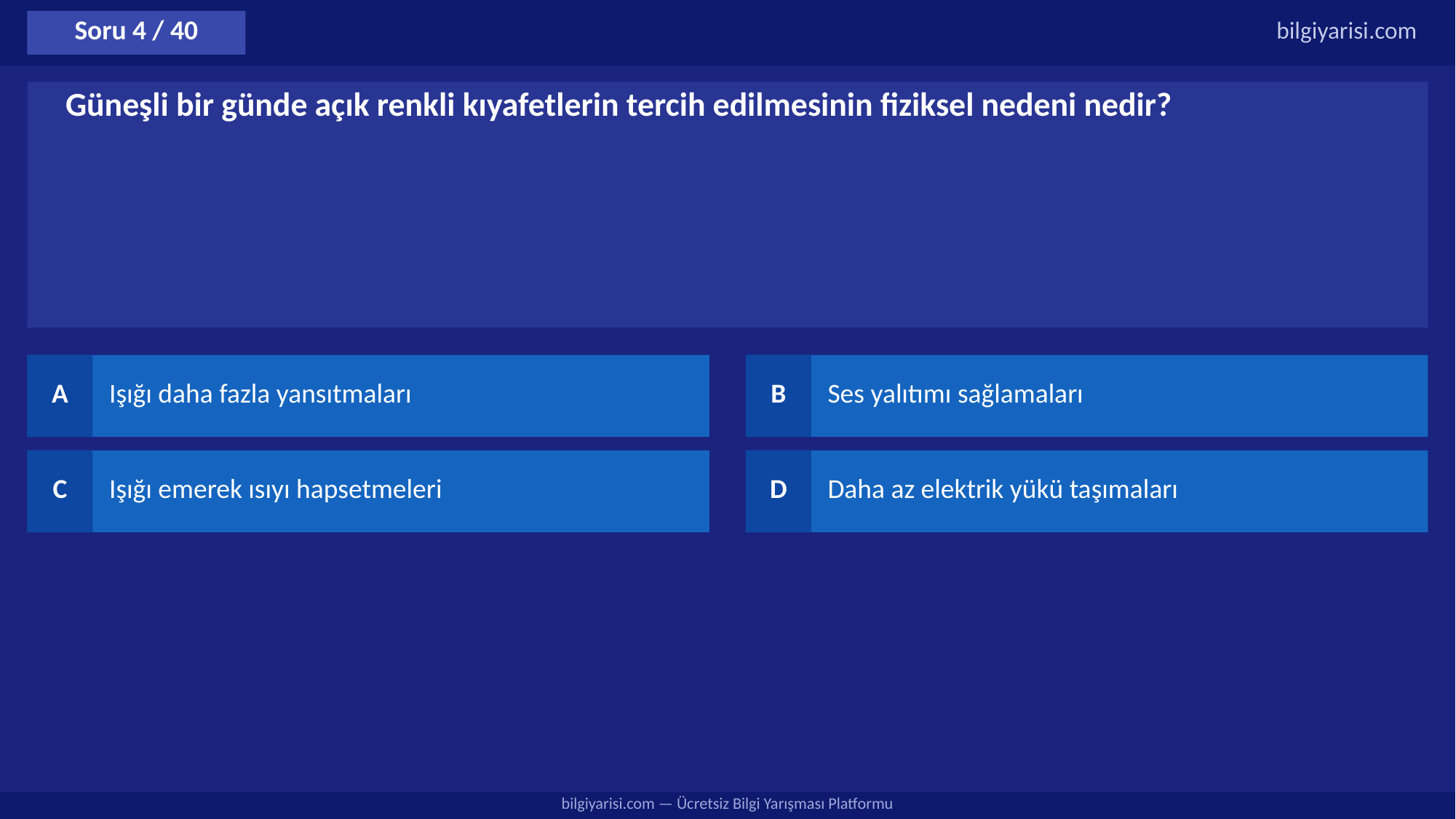

Soru 4 / 40
bilgiyarisi.com

Güneşli bir günde açık renkli kıyafetlerin tercih edilmesinin fiziksel nedeni nedir?

A
Işığı daha fazla yansıtmaları

B
Ses yalıtımı sağlamaları

C
Işığı emerek ısıyı hapsetmeleri

D
Daha az elektrik yükü taşımaları
bilgiyarisi.com — Ücretsiz Bilgi Yarışması Platformu